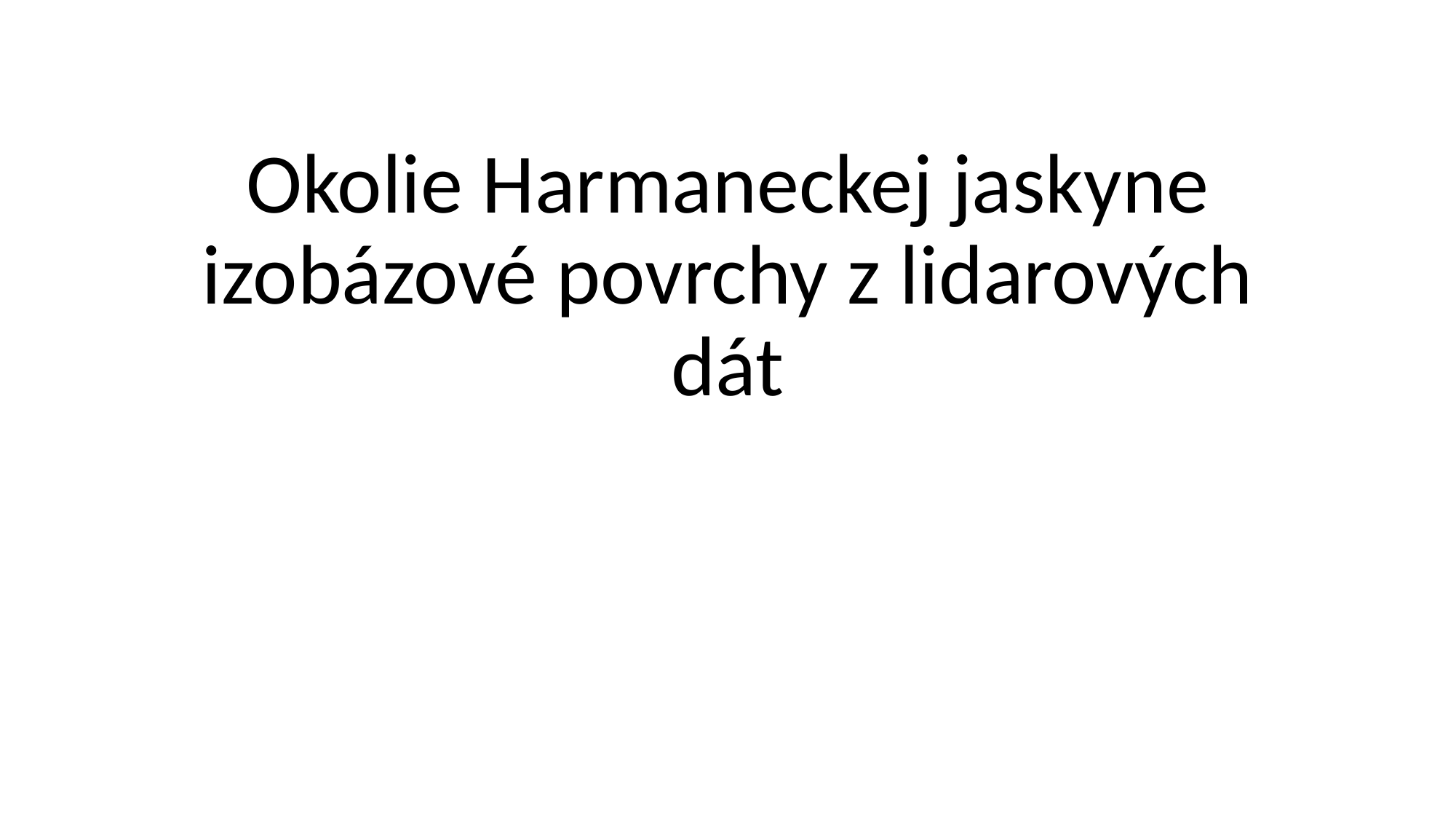

# Okolie Harmaneckej jaskyne izobázové povrchy z lidarových dát